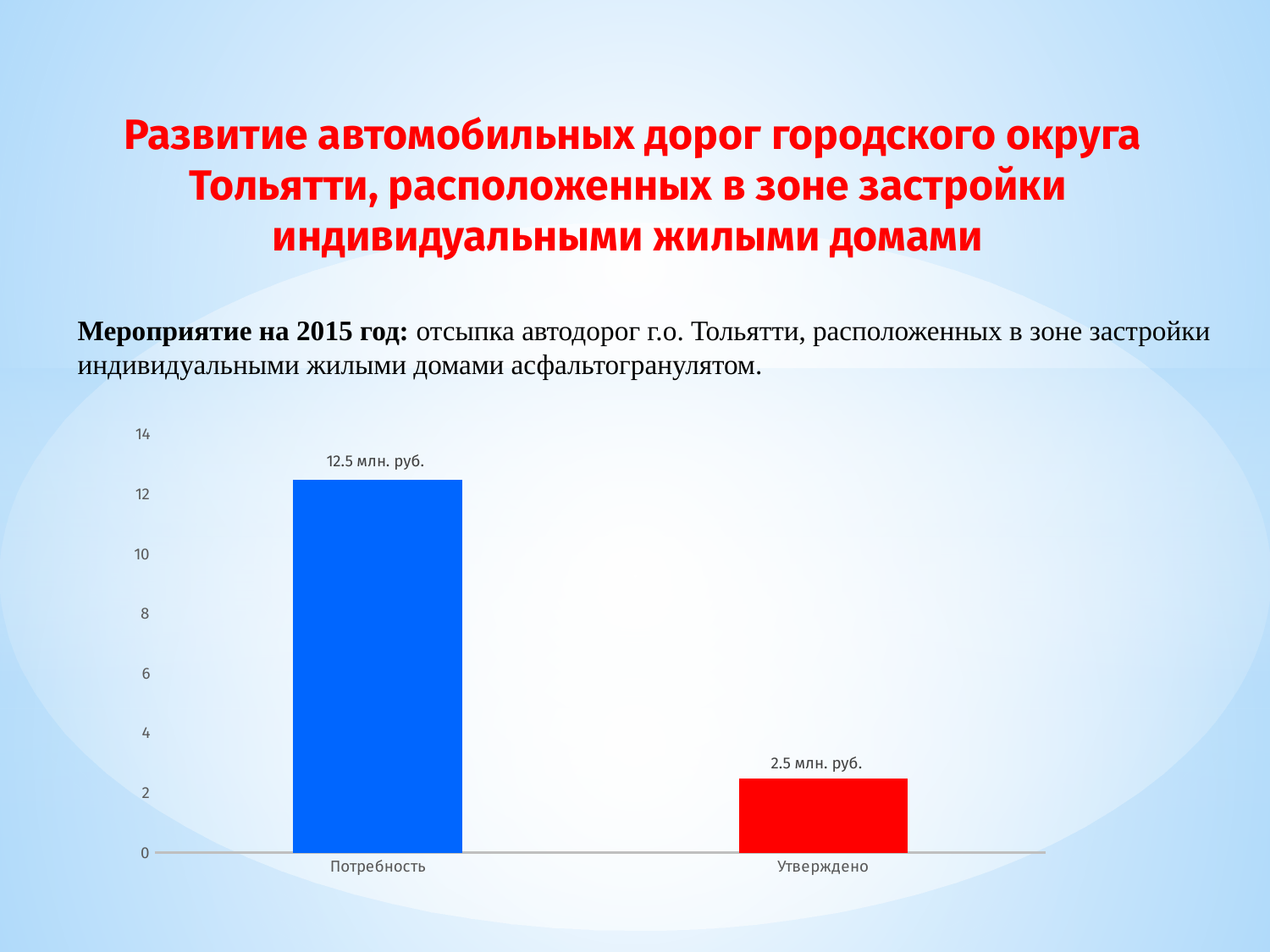

# Развитие автомобильных дорог городского округа Тольятти, расположенных в зоне застройки индивидуальными жилыми домами
Мероприятие на 2015 год: отсыпка автодорог г.о. Тольятти, расположенных в зоне застройки индивидуальными жилыми домами асфальтогранулятом.

### Chart

| Category |  |
|---|---|
| Потребность | 12.5 |
| Утверждено | 2.5 |